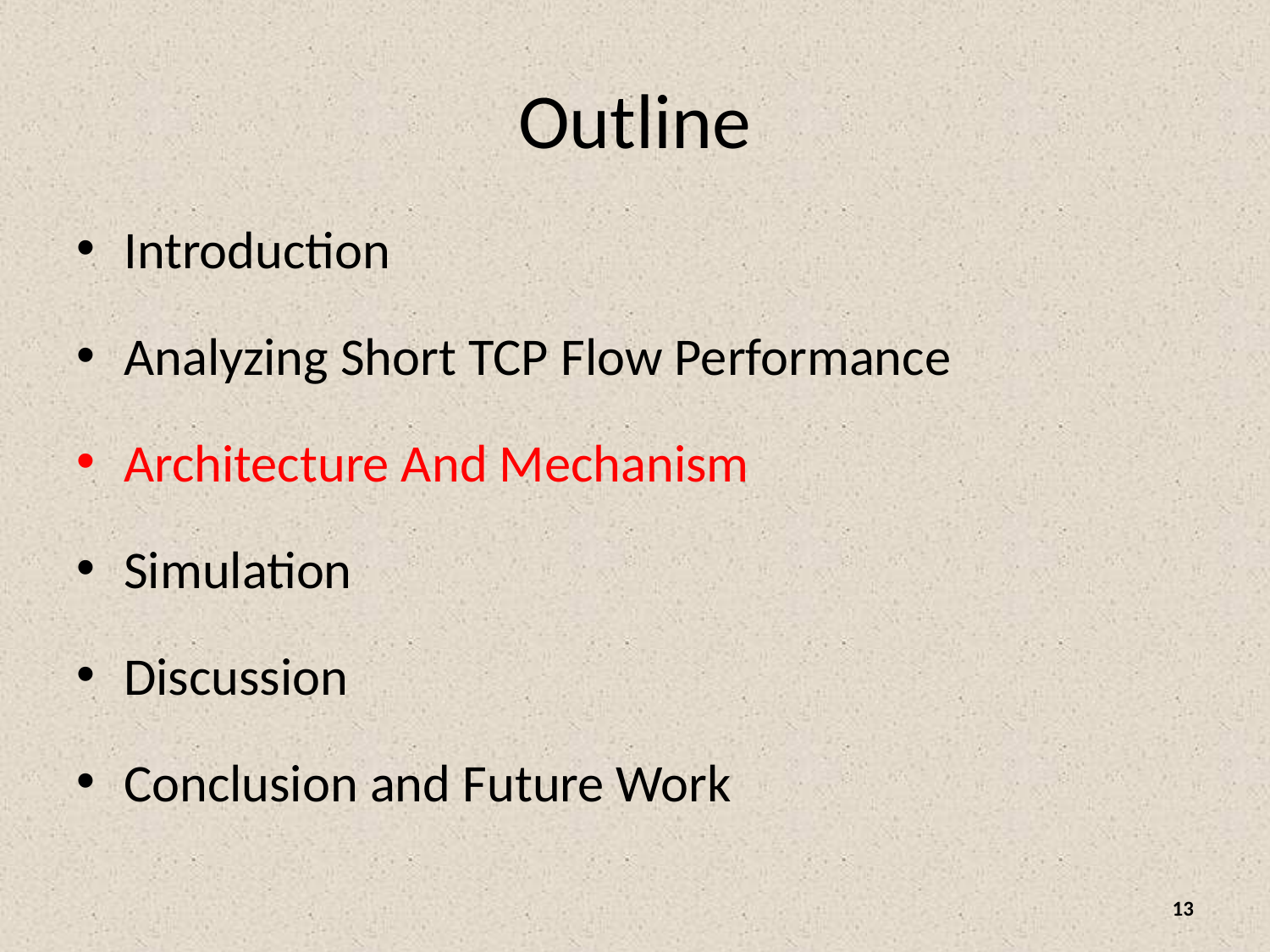

# Outline
Introduction
Analyzing Short TCP Flow Performance
Architecture And Mechanism
Simulation
Discussion
Conclusion and Future Work
13